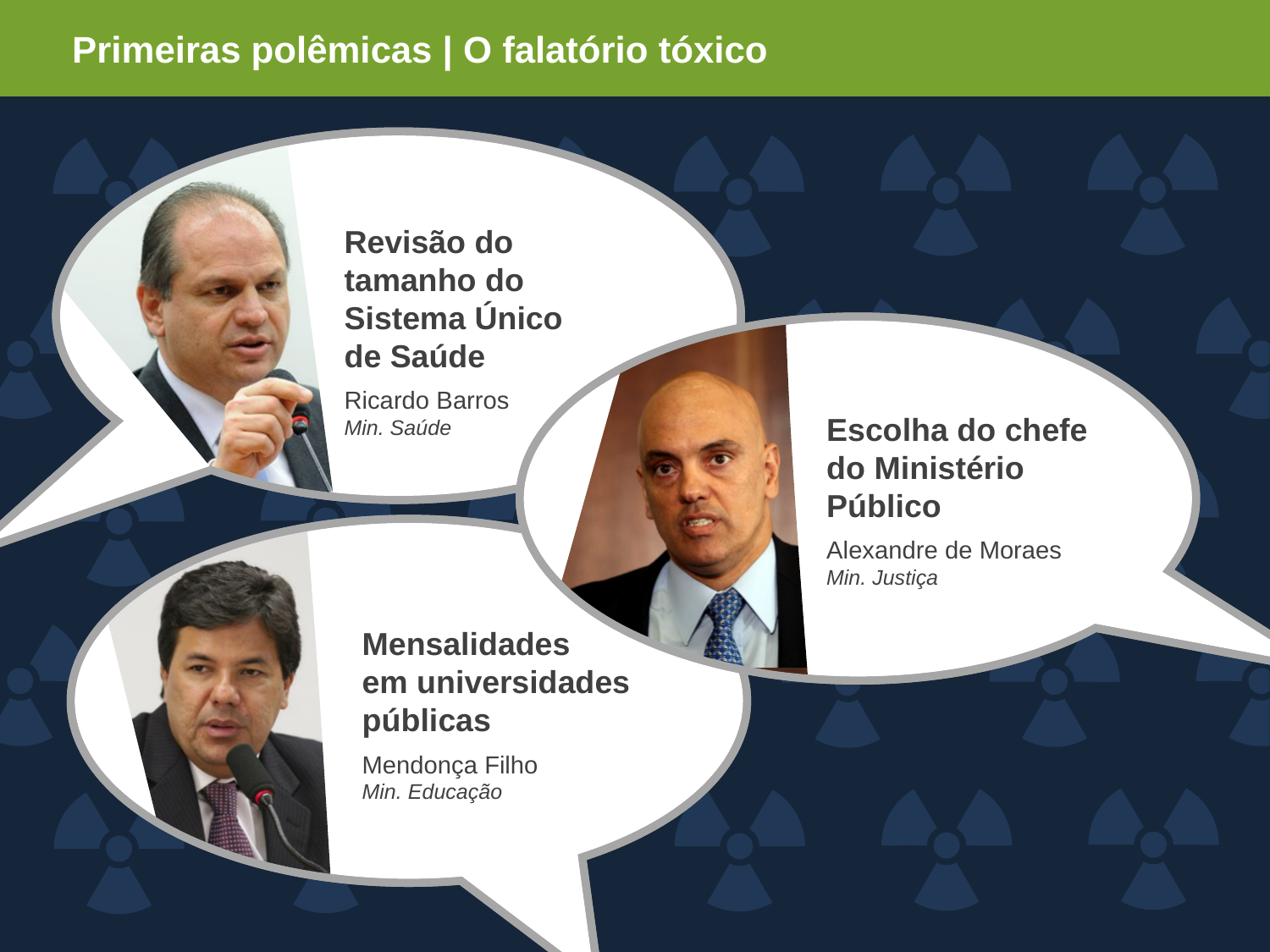

Primeiras polêmicas | O falatório tóxico

Revisão do tamanho do Sistema Único
de Saúde

Ricardo Barros
Min. Saúde

Escolha do chefe
do Ministério
Público

Alexandre de Moraes
Min. Justiça

Mensalidades
em universidades públicas

Mendonça Filho
Min. Educação